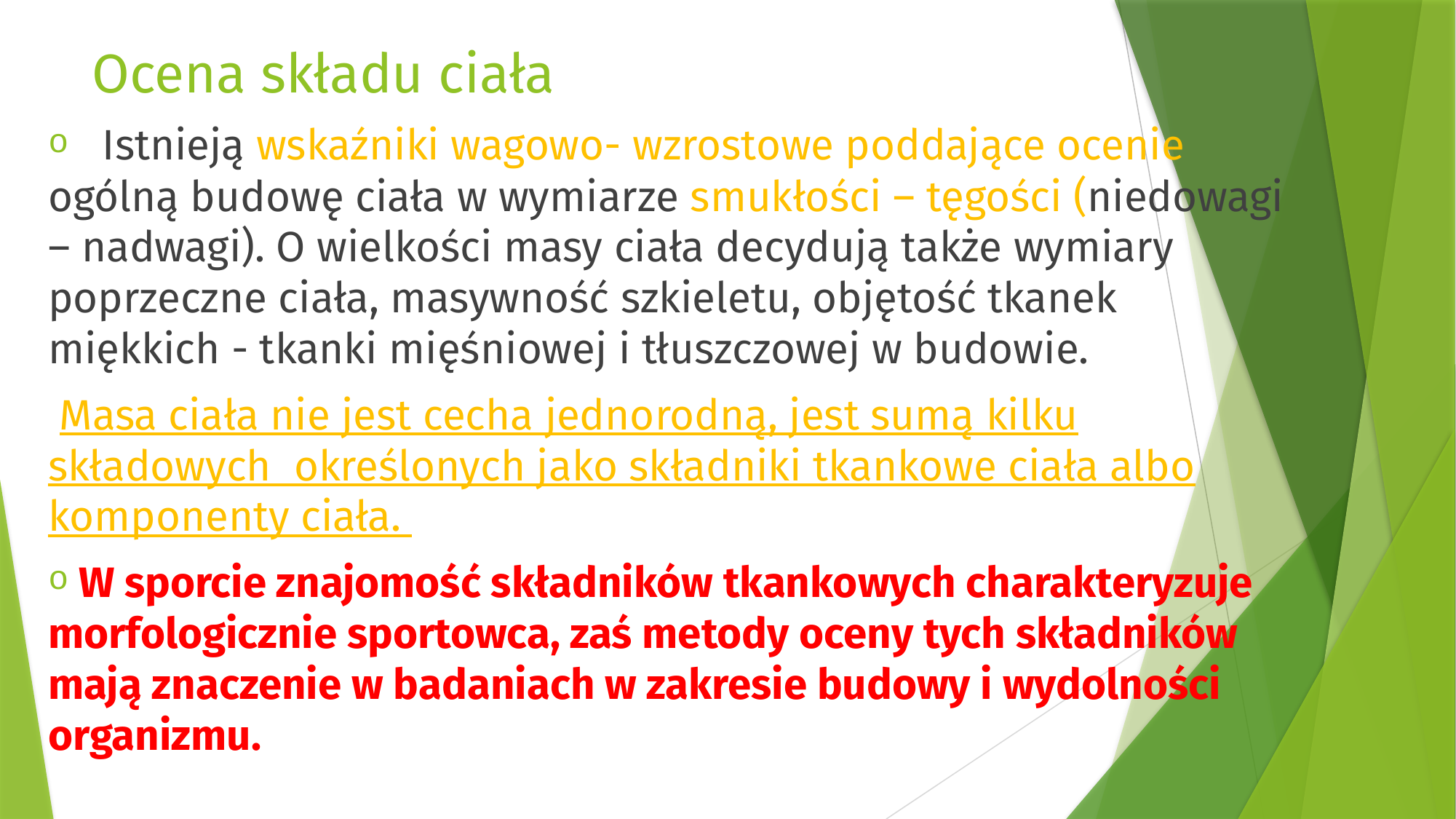

# Ocena składu ciała
   Istnieją wskaźniki wagowo- wzrostowe poddające ocenie ogólną budowę ciała w wymiarze smukłości – tęgości (niedowagi – nadwagi). O wielkości masy ciała decydują także wymiary poprzeczne ciała, masywność szkieletu, objętość tkanek miękkich - tkanki mięśniowej i tłuszczowej w budowie.
 Masa ciała nie jest cecha jednorodną, jest sumą kilku składowych  określonych jako składniki tkankowe ciała albo komponenty ciała.
 W sporcie znajomość składników tkankowych charakteryzuje morfologicznie sportowca, zaś metody oceny tych składników mają znaczenie w badaniach w zakresie budowy i wydolności organizmu.